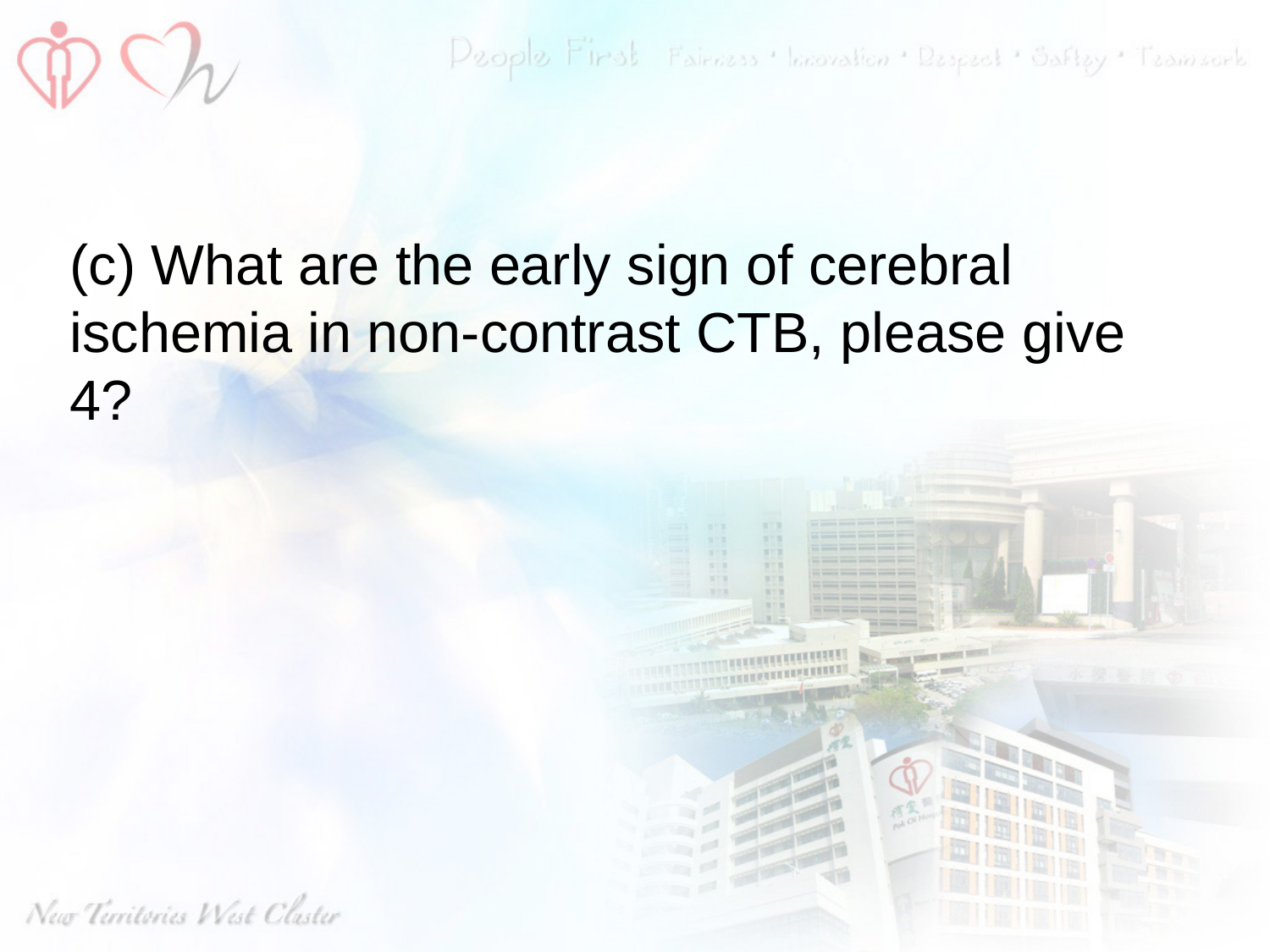

#
(c) What are the early sign of cerebral ischemia in non-contrast CTB, please give 4?